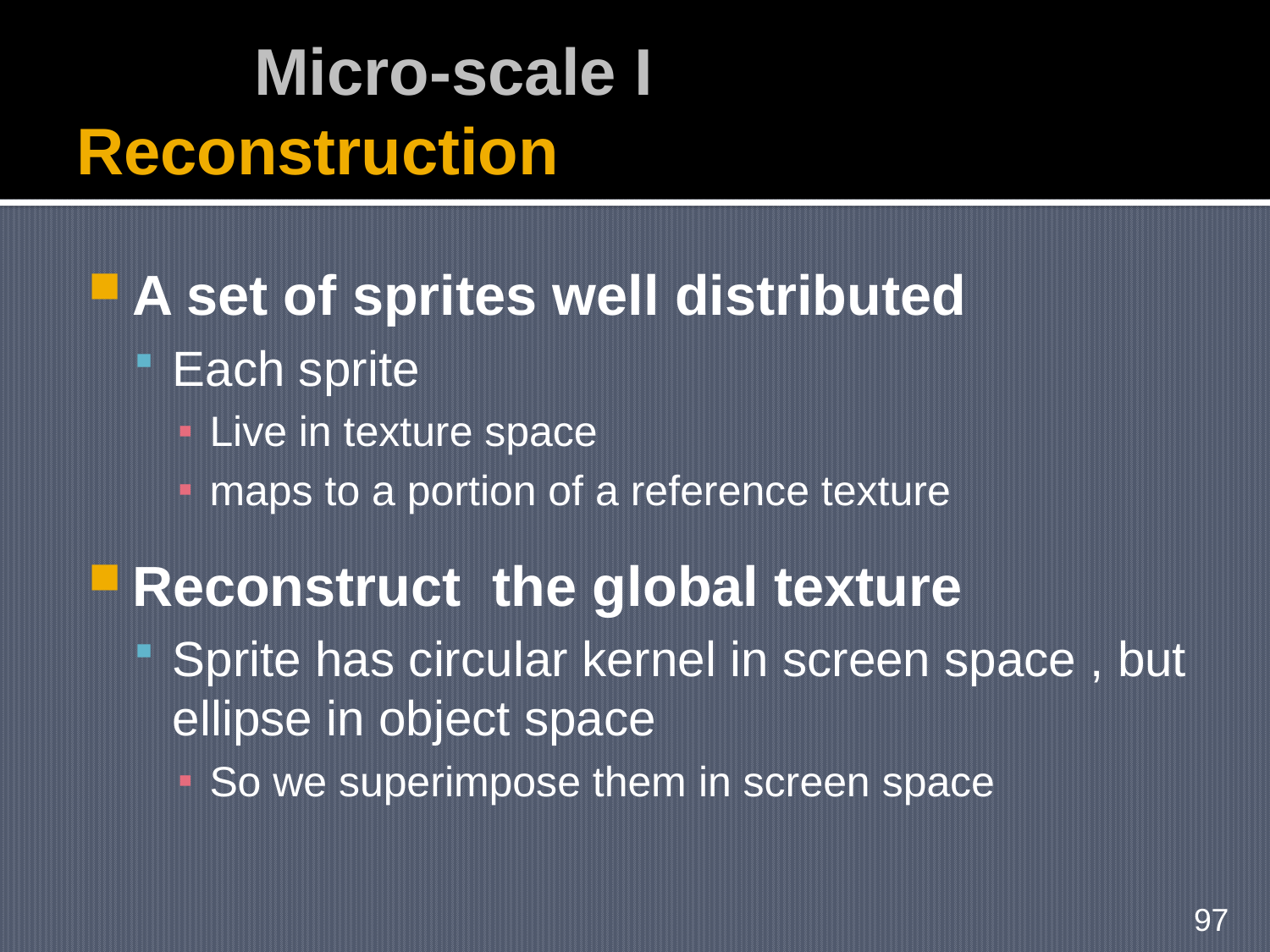

# Micro-scale I Reconstruction
A set of sprites well distributed
Each sprite
Live in texture space
maps to a portion of a reference texture
Reconstruct  the global texture
Sprite has circular kernel in screen space , but ellipse in object space
So we superimpose them in screen space
97